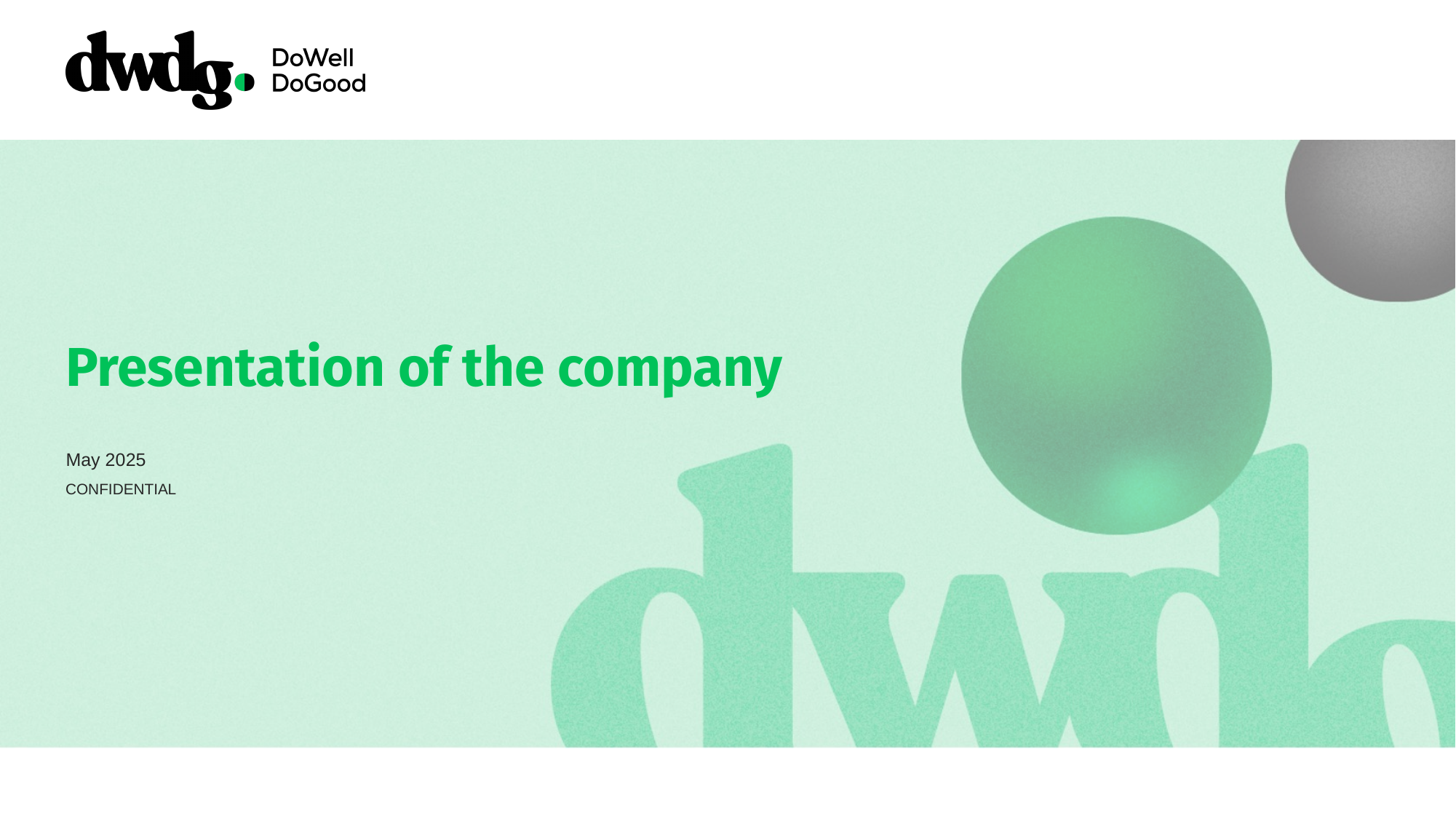

# Presentation of the company
May 2025